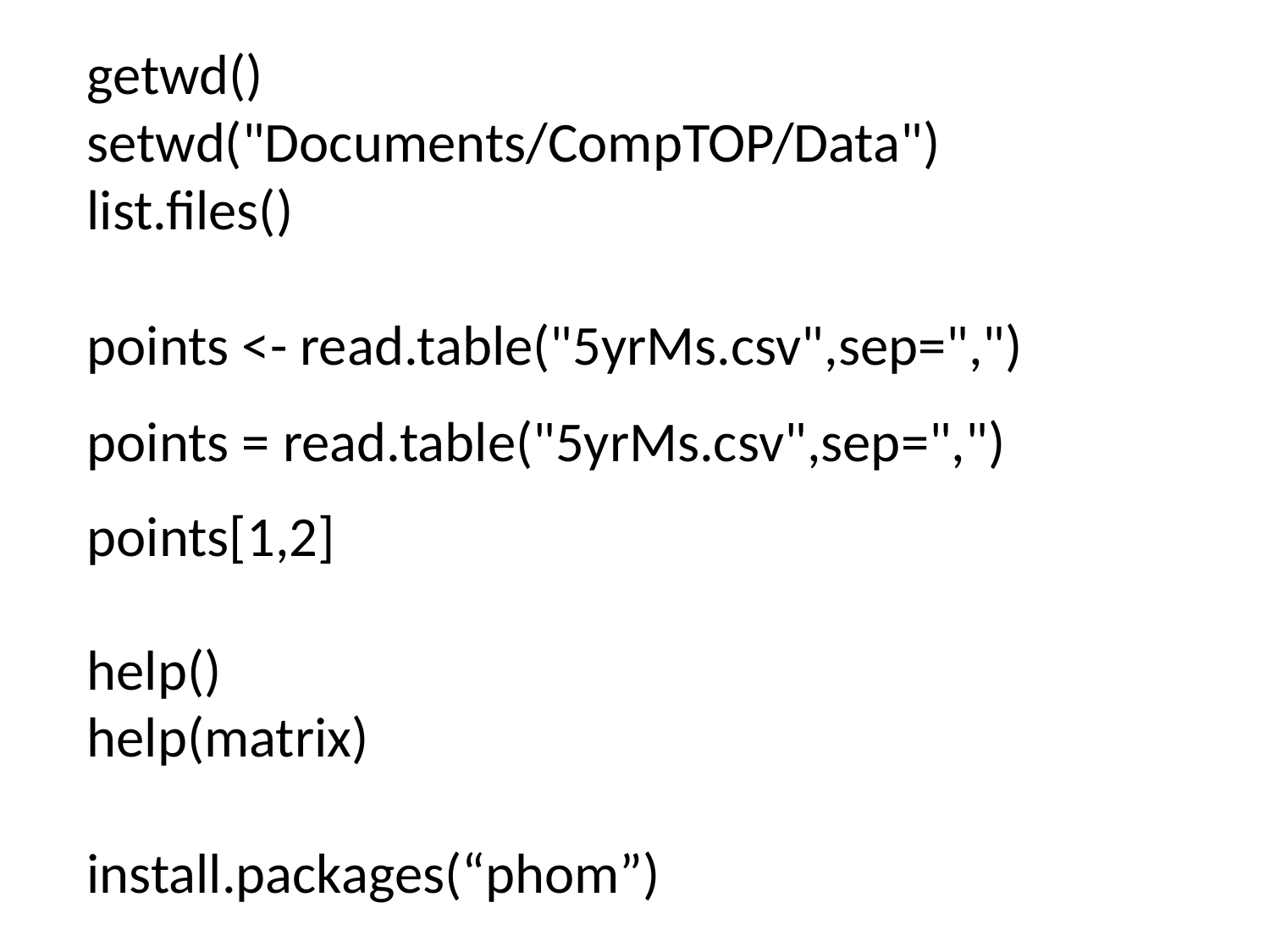

getwd()
setwd("Documents/CompTOP/Data")
list.files()

points <- read.table("5yrMs.csv",sep=",")

points = read.table("5yrMs.csv",sep=",")

points[1,2]

help()
help(matrix)

install.packages(“phom”)